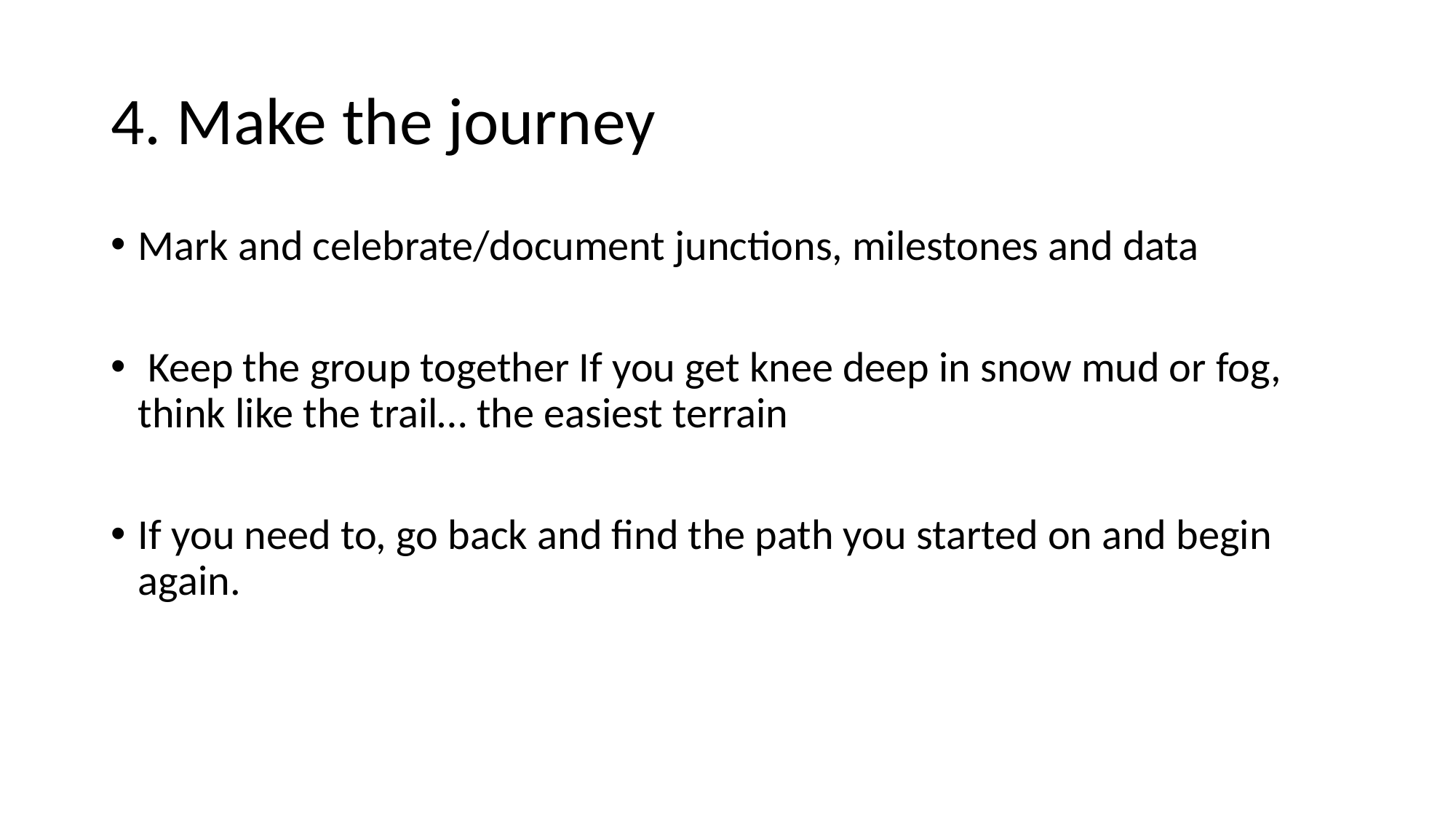

# 4. Make the journey
Mark and celebrate/document junctions, milestones and data

 Keep the group together If you get knee deep in snow mud or fog, think like the trail… the easiest terrain

If you need to, go back and find the path you started on and begin again.